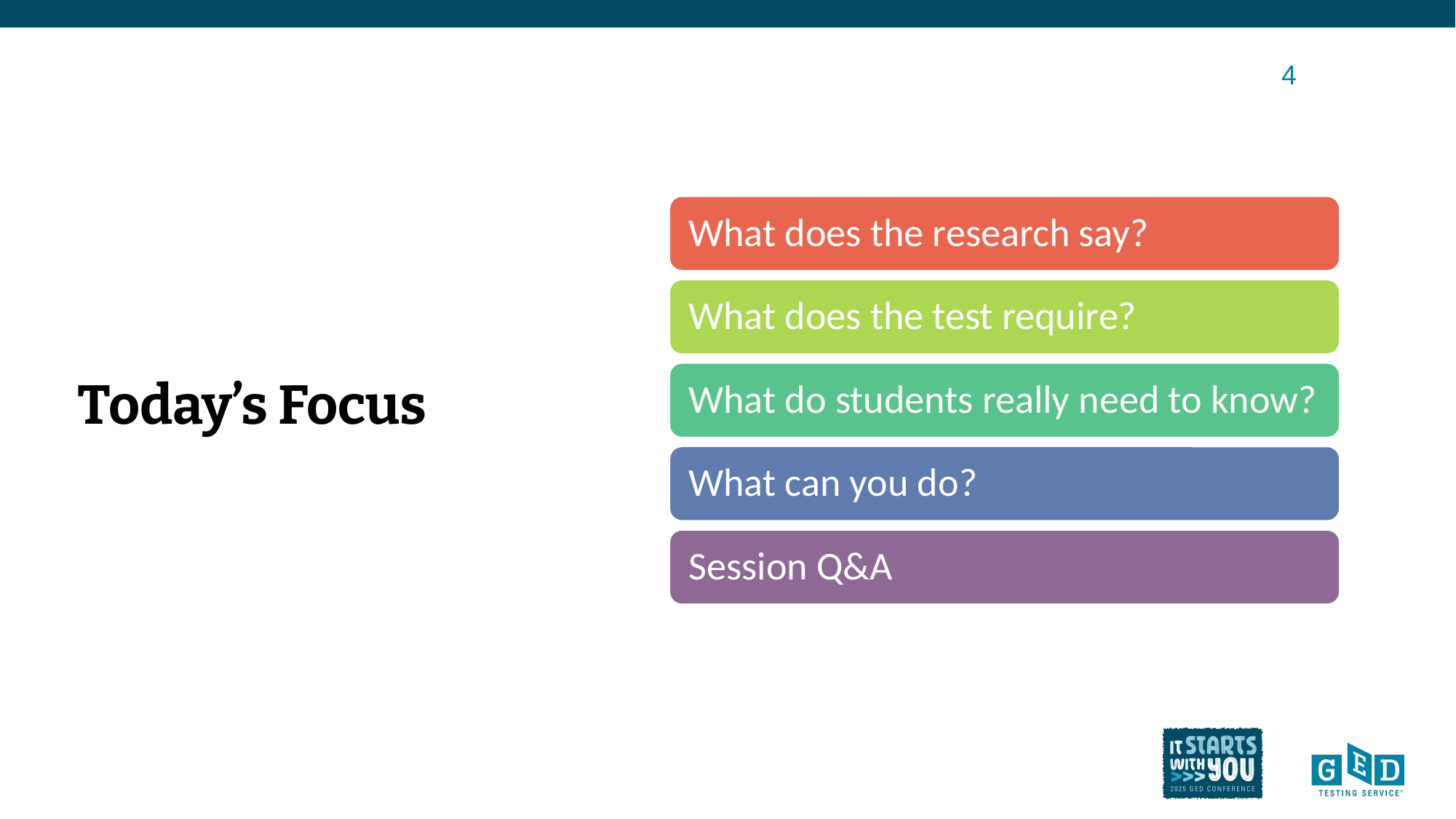

4
4
What does the research say?
What does the test require?
What do students really need to know?
What can you do?
Session Q&A
# Today’s Focus